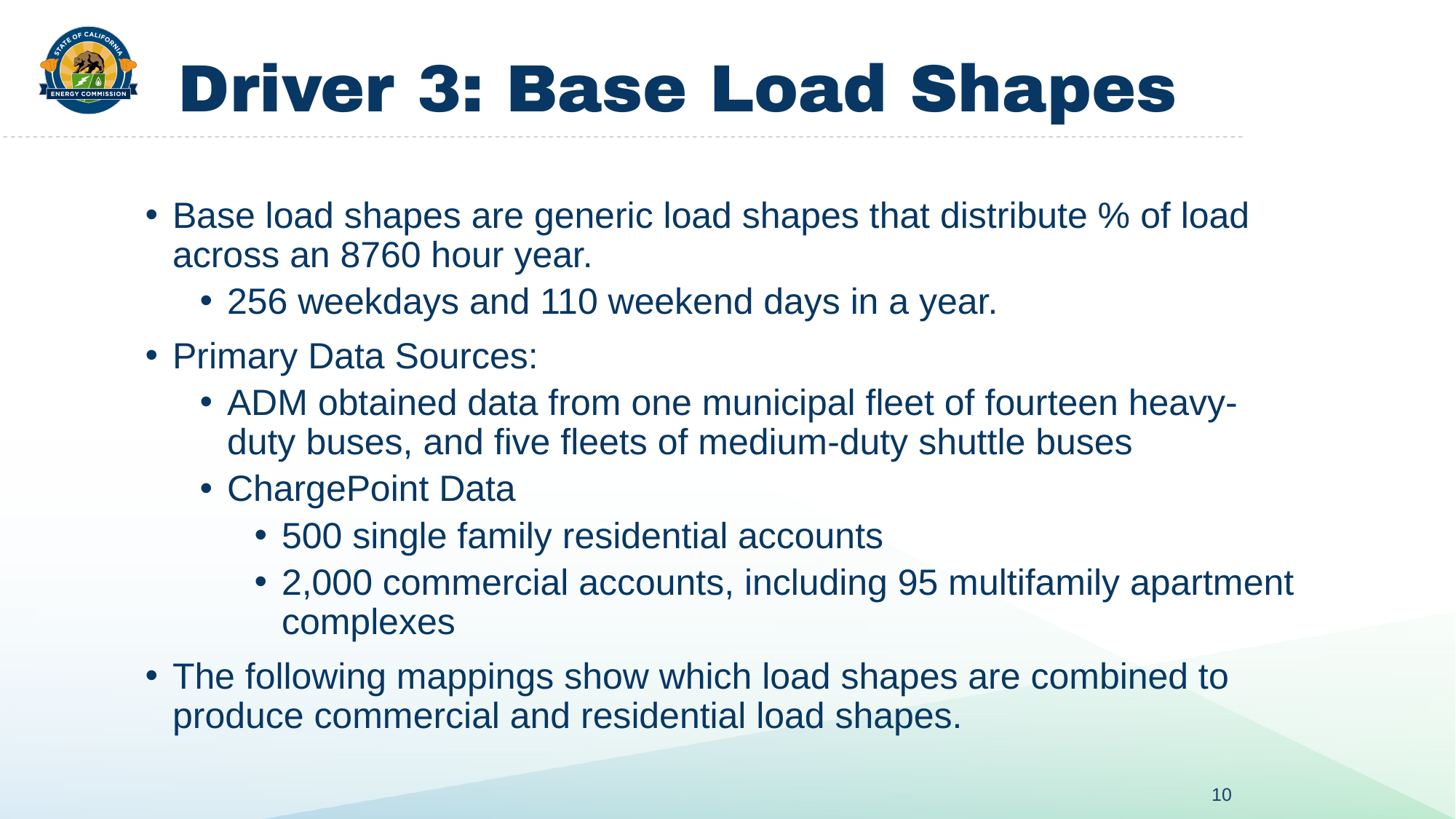

# Driver 3: Base Load Shapes
Base load shapes are generic load shapes that distribute % of load across an 8760 hour year.
256 weekdays and 110 weekend days in a year.
Primary Data Sources:
ADM obtained data from one municipal fleet of fourteen heavy-duty buses, and five fleets of medium-duty shuttle buses
ChargePoint Data
500 single family residential accounts
2,000 commercial accounts, including 95 multifamily apartment complexes
The following mappings show which load shapes are combined to produce commercial and residential load shapes.

10